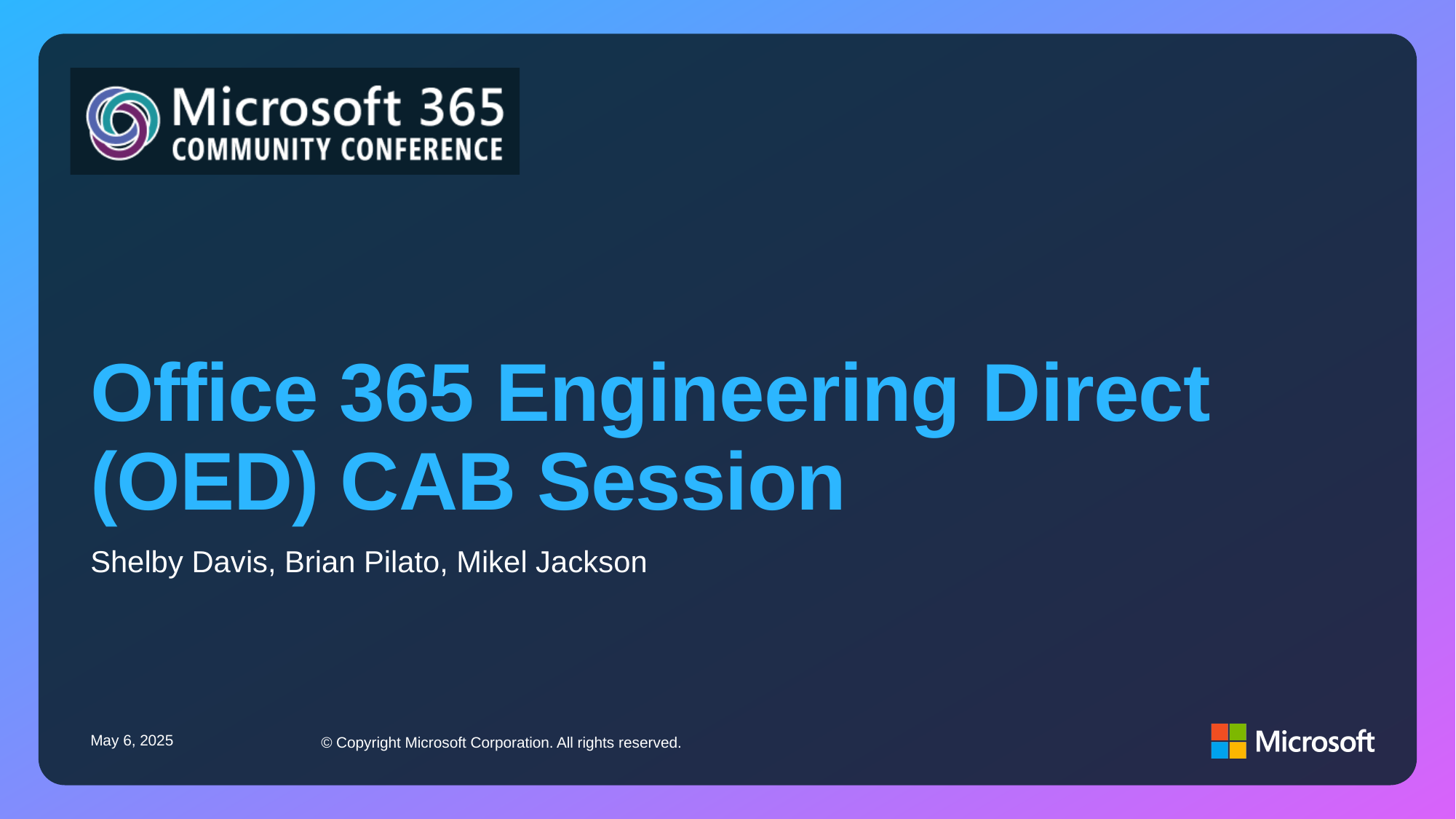

# Office 365 Engineering Direct (OED) CAB Session​​
Shelby Davis, Brian Pilato, Mikel Jackson
May 6, 2025